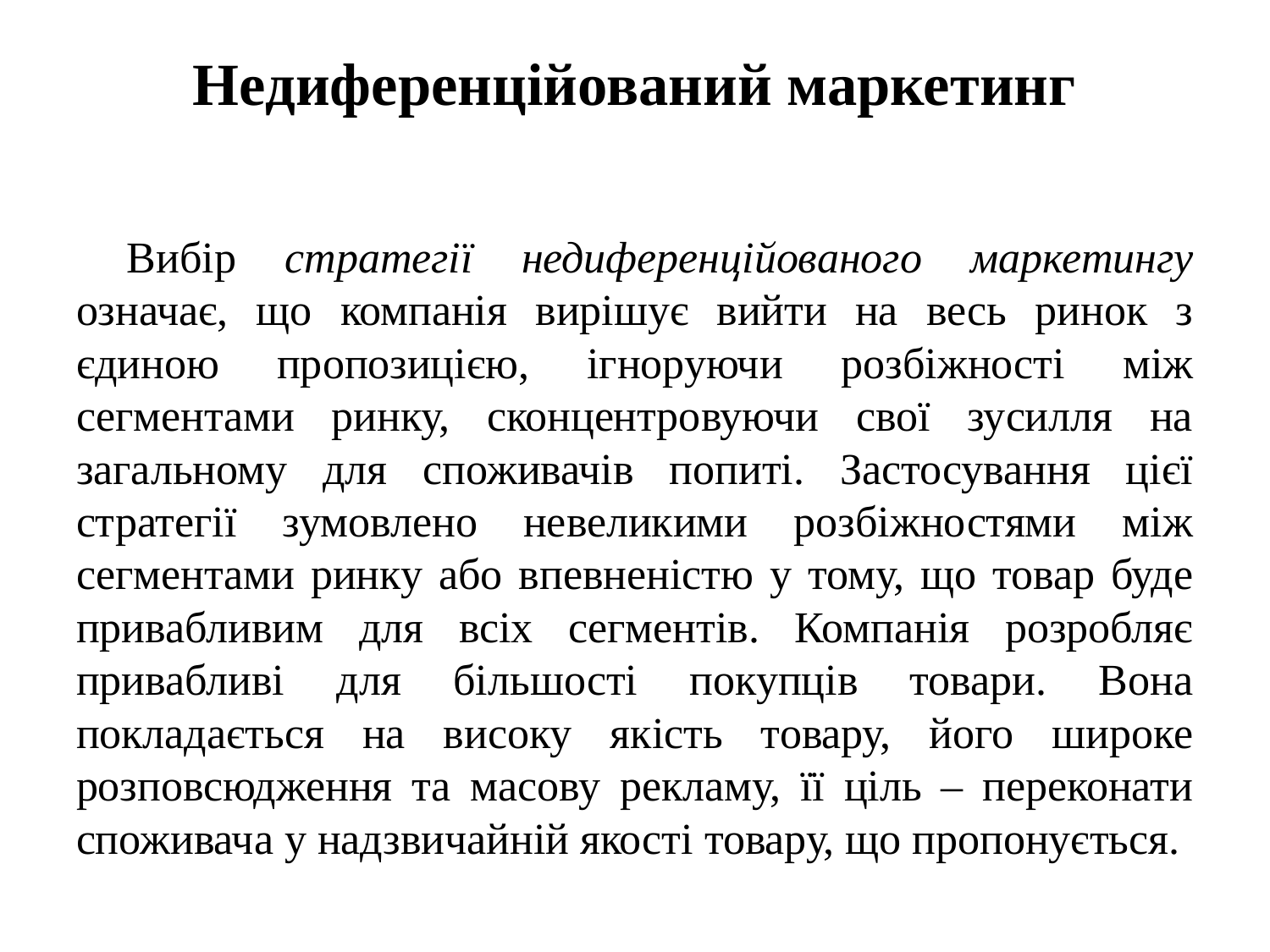

# Недиференційований маркетинг
Вибір стратегії недиференційованого маркетингу означає, що компанія вирішує вийти на весь ринок з єдиною пропозицією, ігноруючи розбіжності між сегментами ринку, сконцентровуючи свої зусилля на загальному для споживачів попиті. Застосування цієї стратегії зумовлено невеликими розбіжностями між сегментами ринку або впевненістю у тому, що товар буде привабливим для всіх сегментів. Компанія розробляє привабливі для більшості покупців товари. Вона покладається на високу якість товару, його широке розповсюдження та масову рекламу, її ціль – переконати споживача у надзвичайній якості товару, що пропонується.